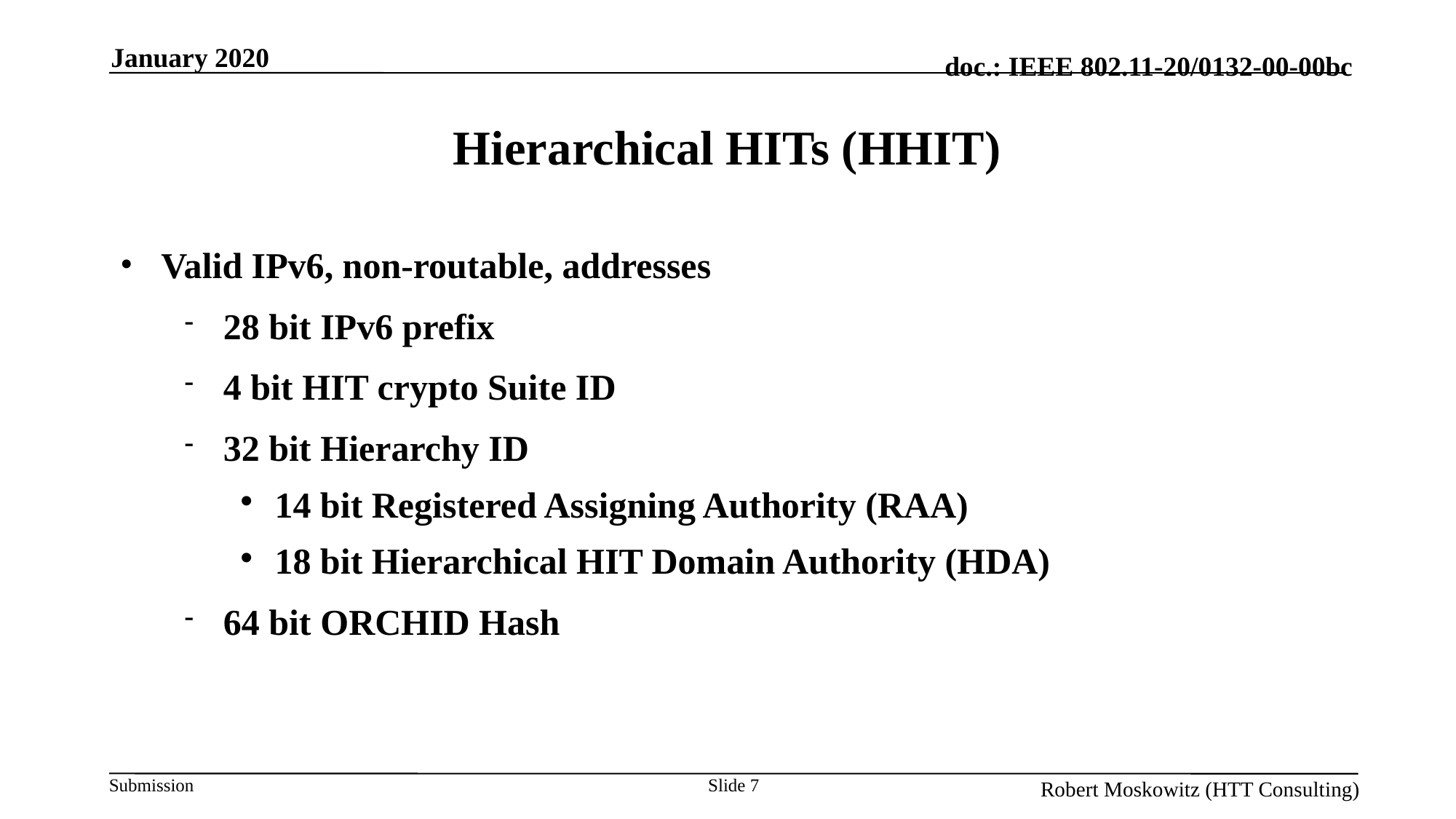

January 2020
Hierarchical HITs (HHIT)
Valid IPv6, non-routable, addresses
28 bit IPv6 prefix
4 bit HIT crypto Suite ID
32 bit Hierarchy ID
14 bit Registered Assigning Authority (RAA)
18 bit Hierarchical HIT Domain Authority (HDA)
64 bit ORCHID Hash
Slide 7
Robert Moskowitz (HTT Consulting)